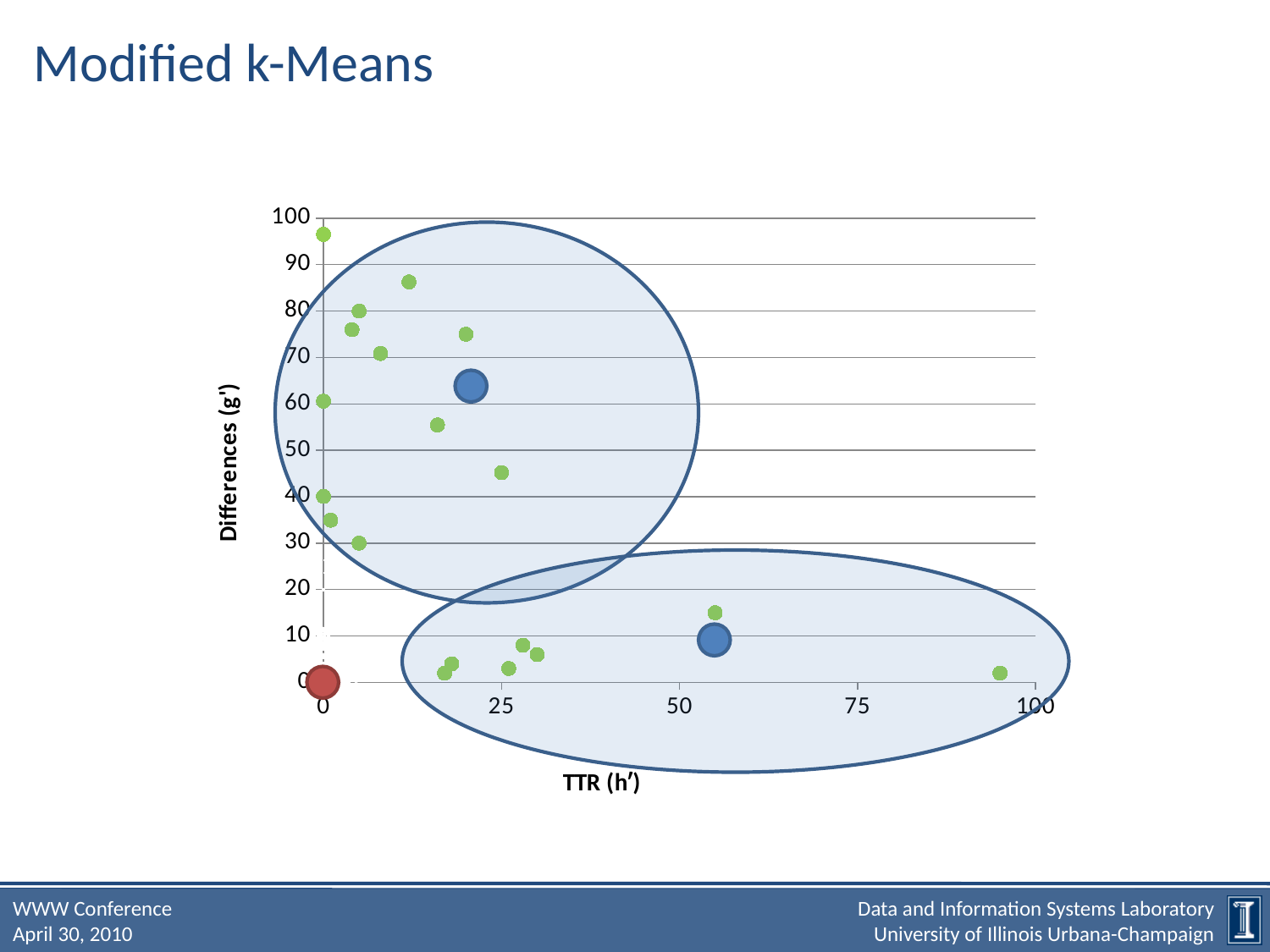

# Modified k-Means

### Chart

| Category |  |  |
|---|---|---|